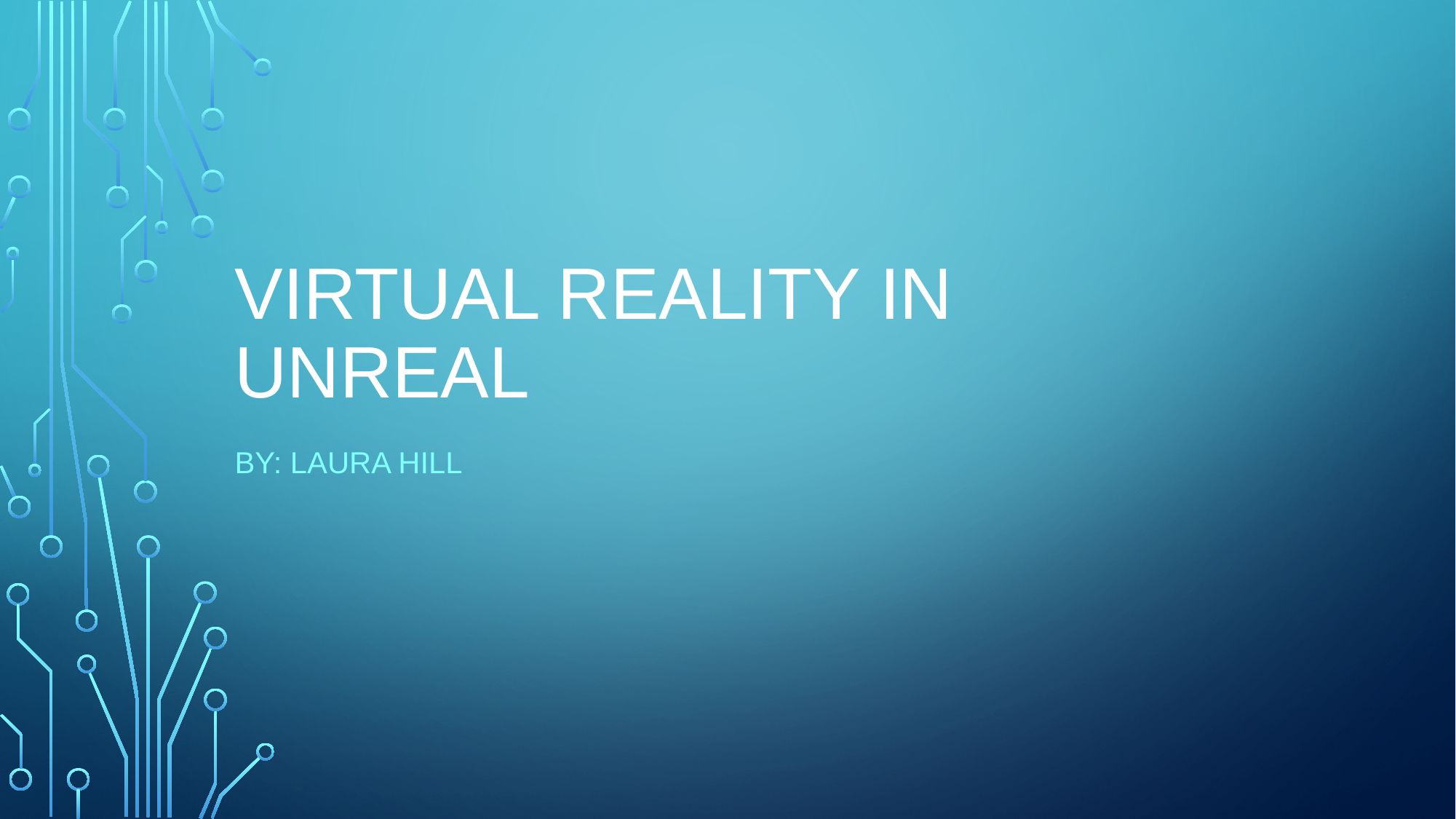

# Virtual Reality in Unreal
By: Laura Hill